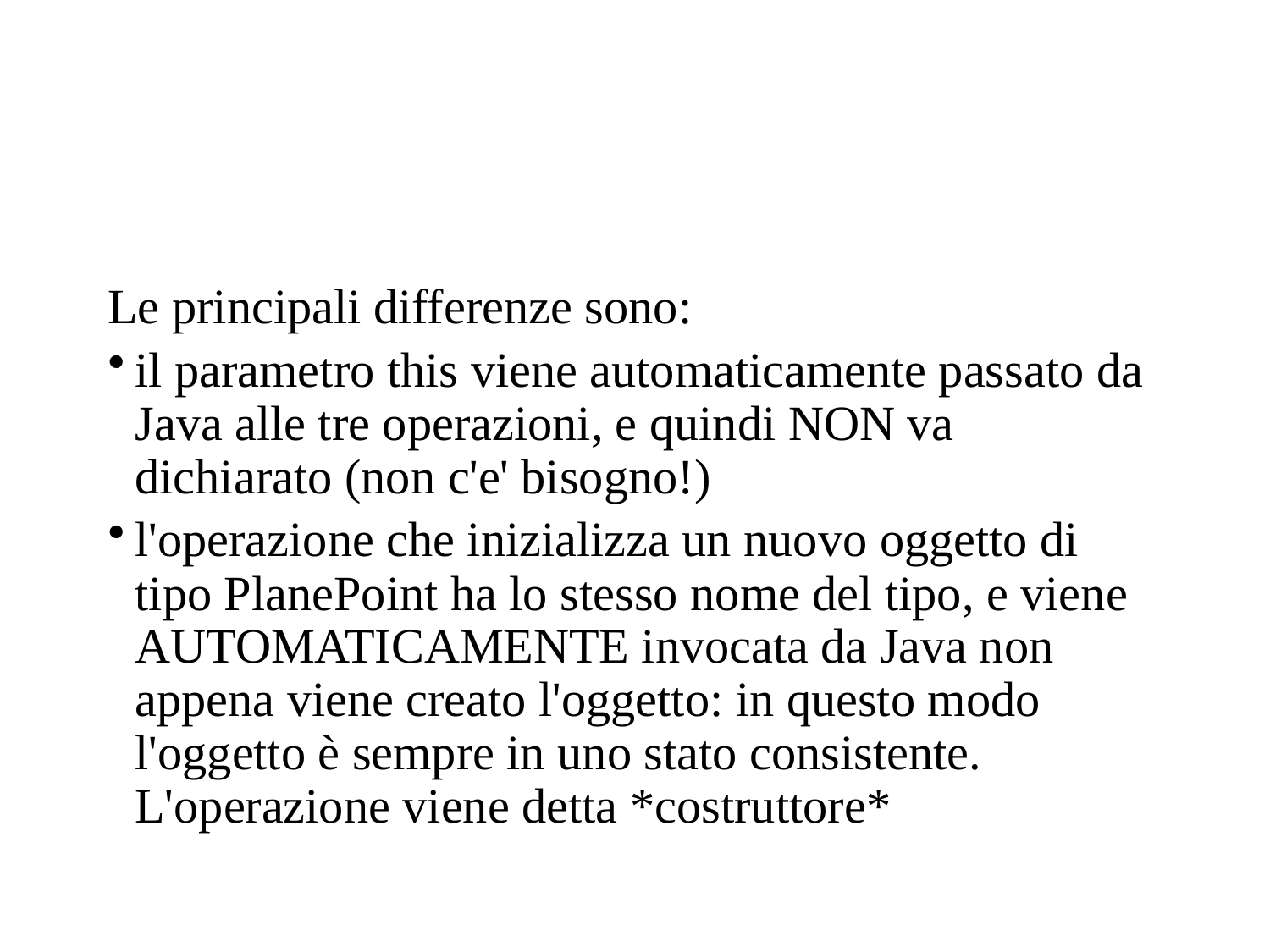

Le principali differenze sono:
il parametro this viene automaticamente passato da Java alle tre operazioni, e quindi NON va dichiarato (non c'e' bisogno!)
l'operazione che inizializza un nuovo oggetto di tipo PlanePoint ha lo stesso nome del tipo, e viene AUTOMATICAMENTE invocata da Java non appena viene creato l'oggetto: in questo modo l'oggetto è sempre in uno stato consistente. L'operazione viene detta *costruttore*